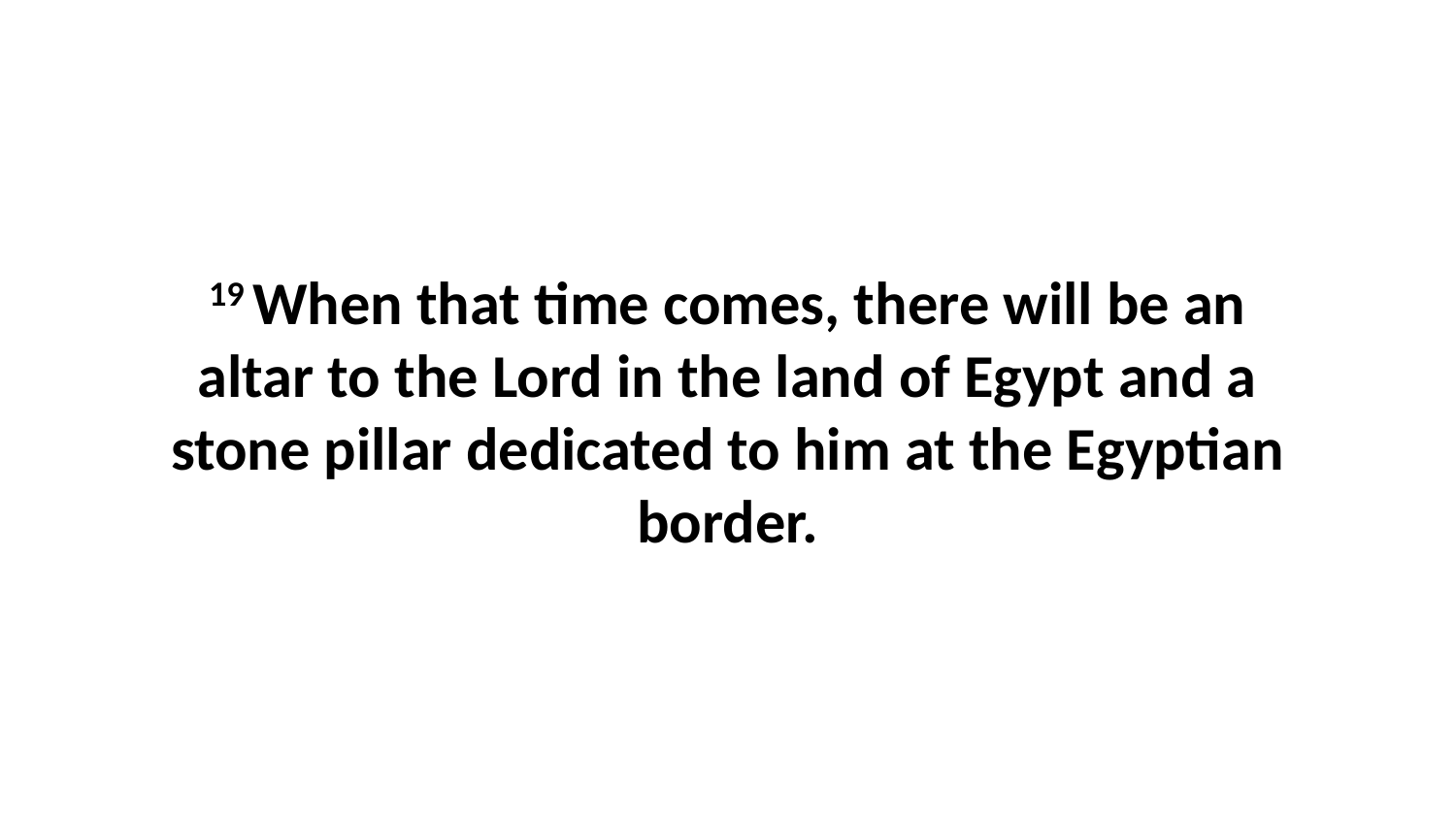

19 When that time comes, there will be an altar to the Lord in the land of Egypt and a stone pillar dedicated to him at the Egyptian border.